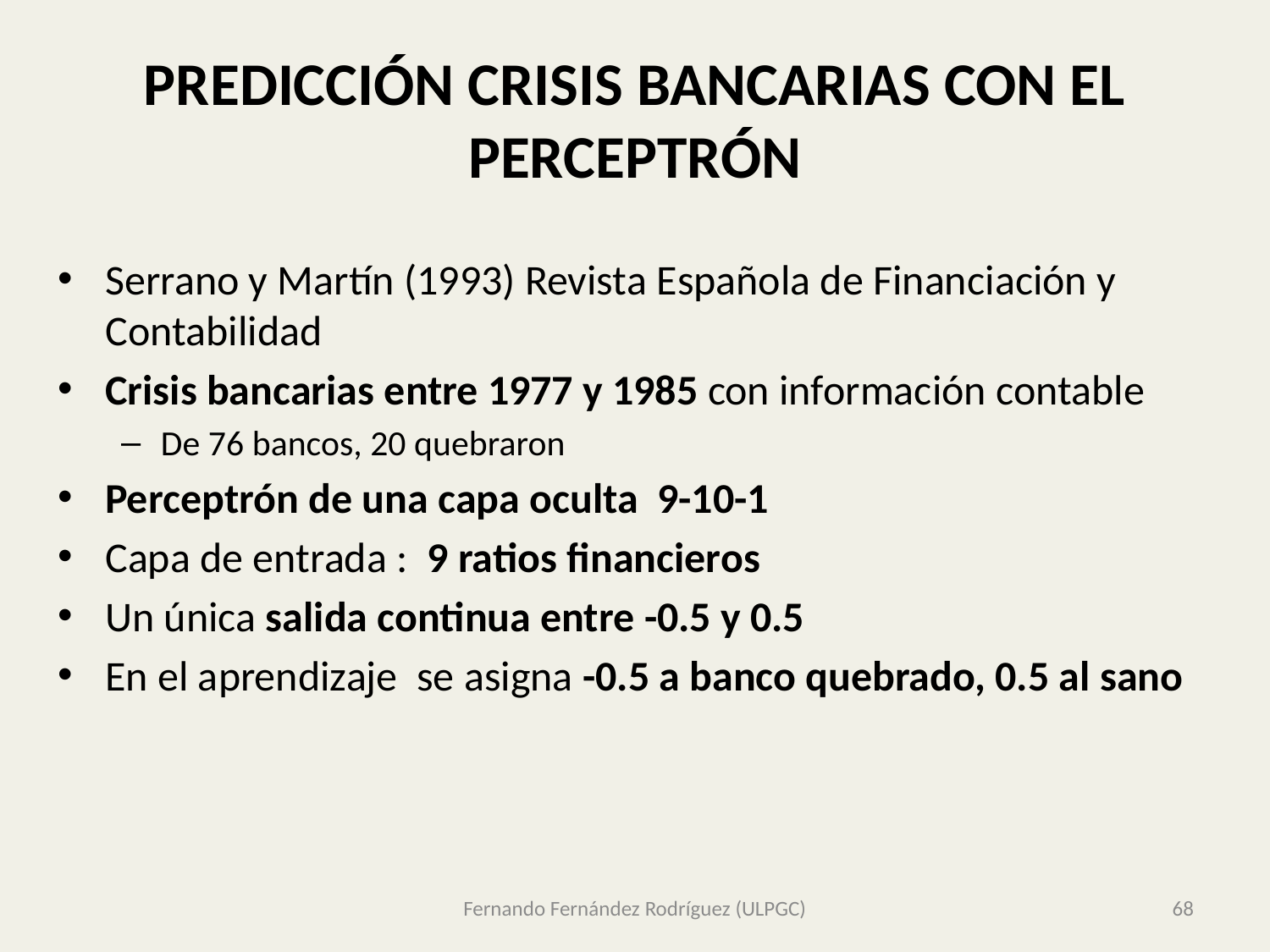

# PREDICCIÓN CRISIS BANCARIAS CON EL PERCEPTRÓN
Serrano y Martín (1993) Revista Española de Financiación y Contabilidad
Crisis bancarias entre 1977 y 1985 con información contable
De 76 bancos, 20 quebraron
Perceptrón de una capa oculta  9-10-1
Capa de entrada :  9 ratios financieros
Un única salida continua entre -0.5 y 0.5
En el aprendizaje  se asigna -0.5 a banco quebrado, 0.5 al sano

Fernando Fernández Rodríguez (ULPGC)
68